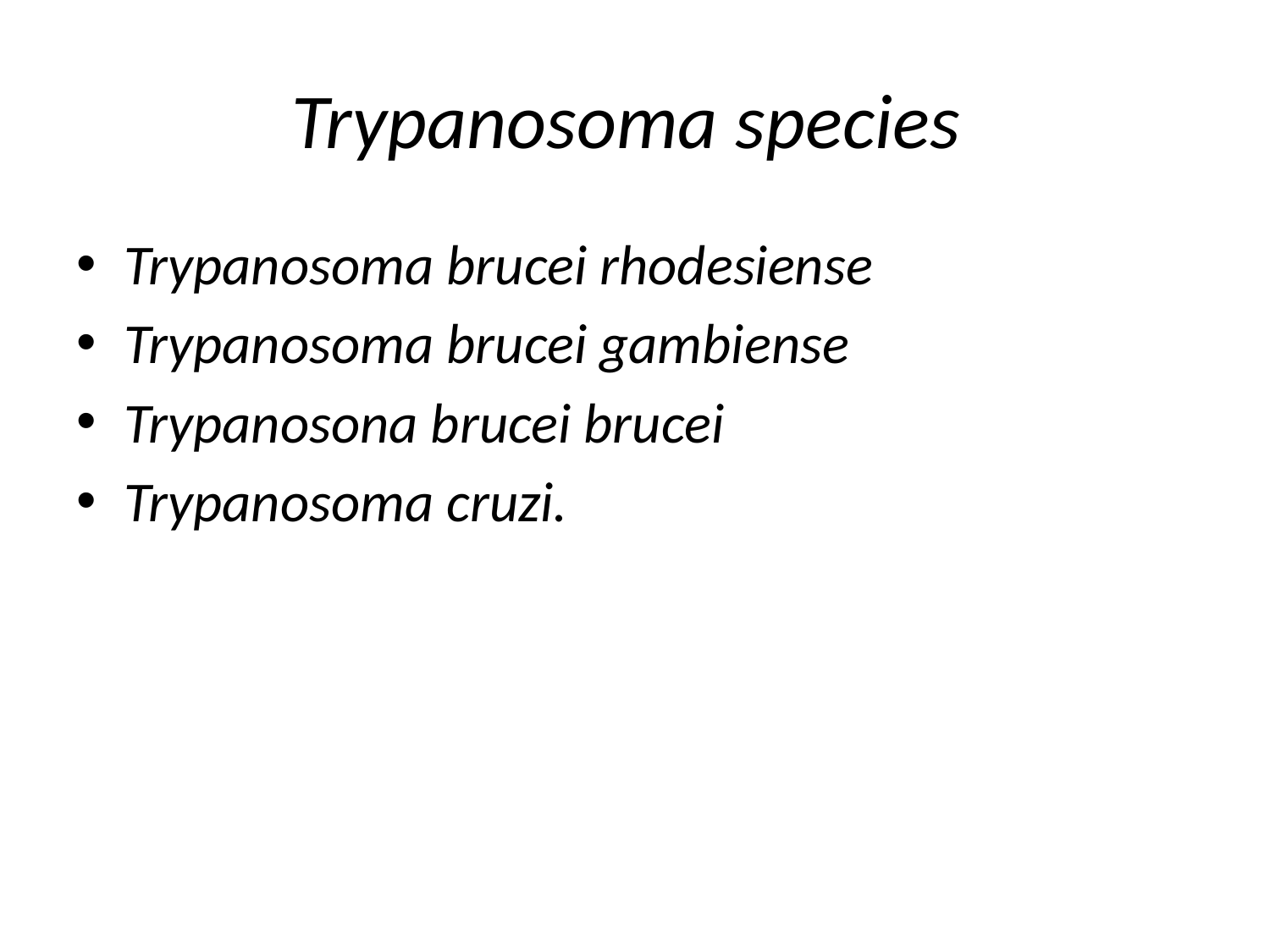

# Trypanosoma species
Trypanosoma brucei rhodesiense
Trypanosoma brucei gambiense
Trypanosona brucei brucei
Trypanosoma cruzi.